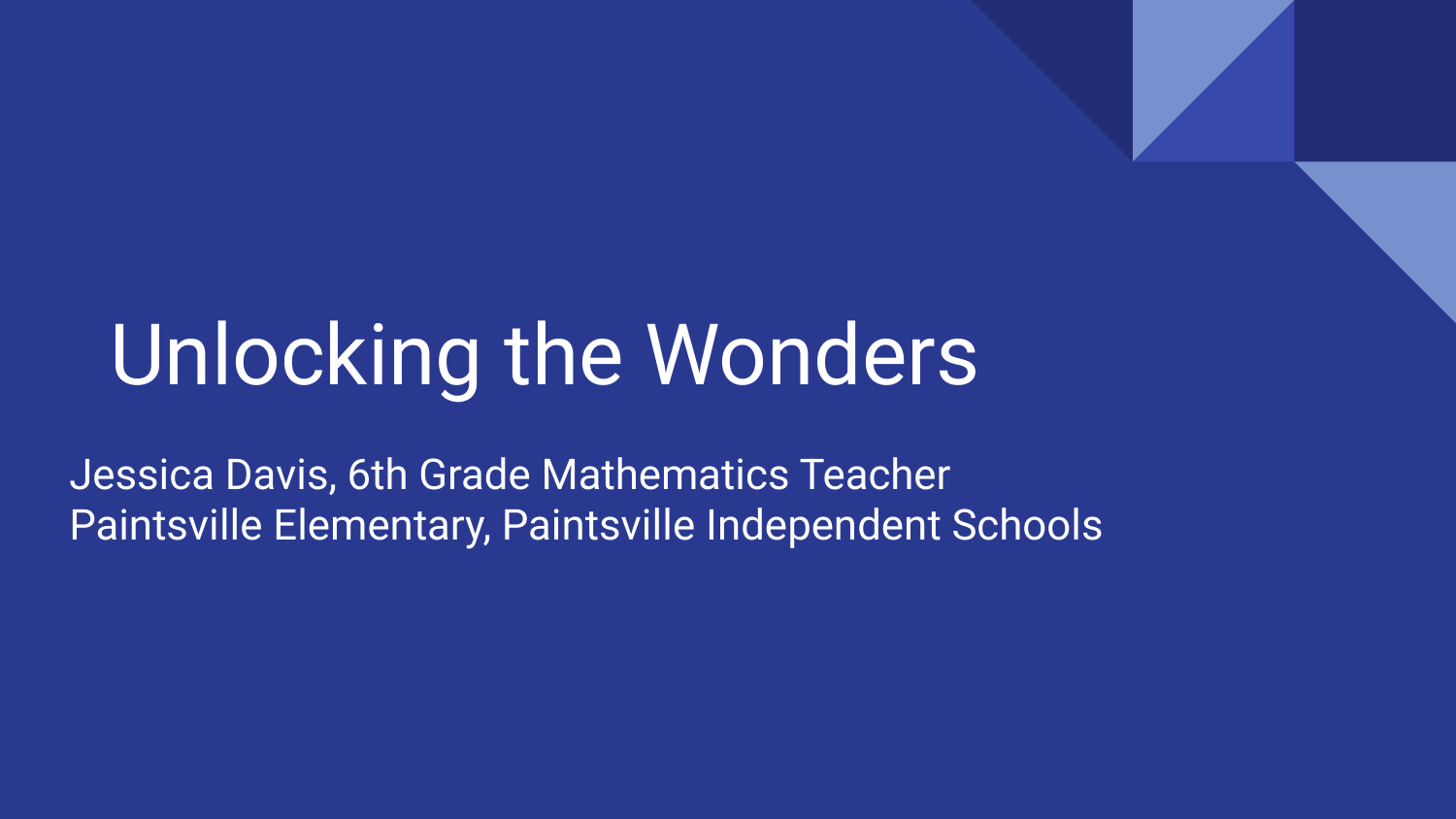

# Unlocking the Wonders
Jessica Davis, 6th Grade Mathematics Teacher
Paintsville Elementary, Paintsville Independent Schools